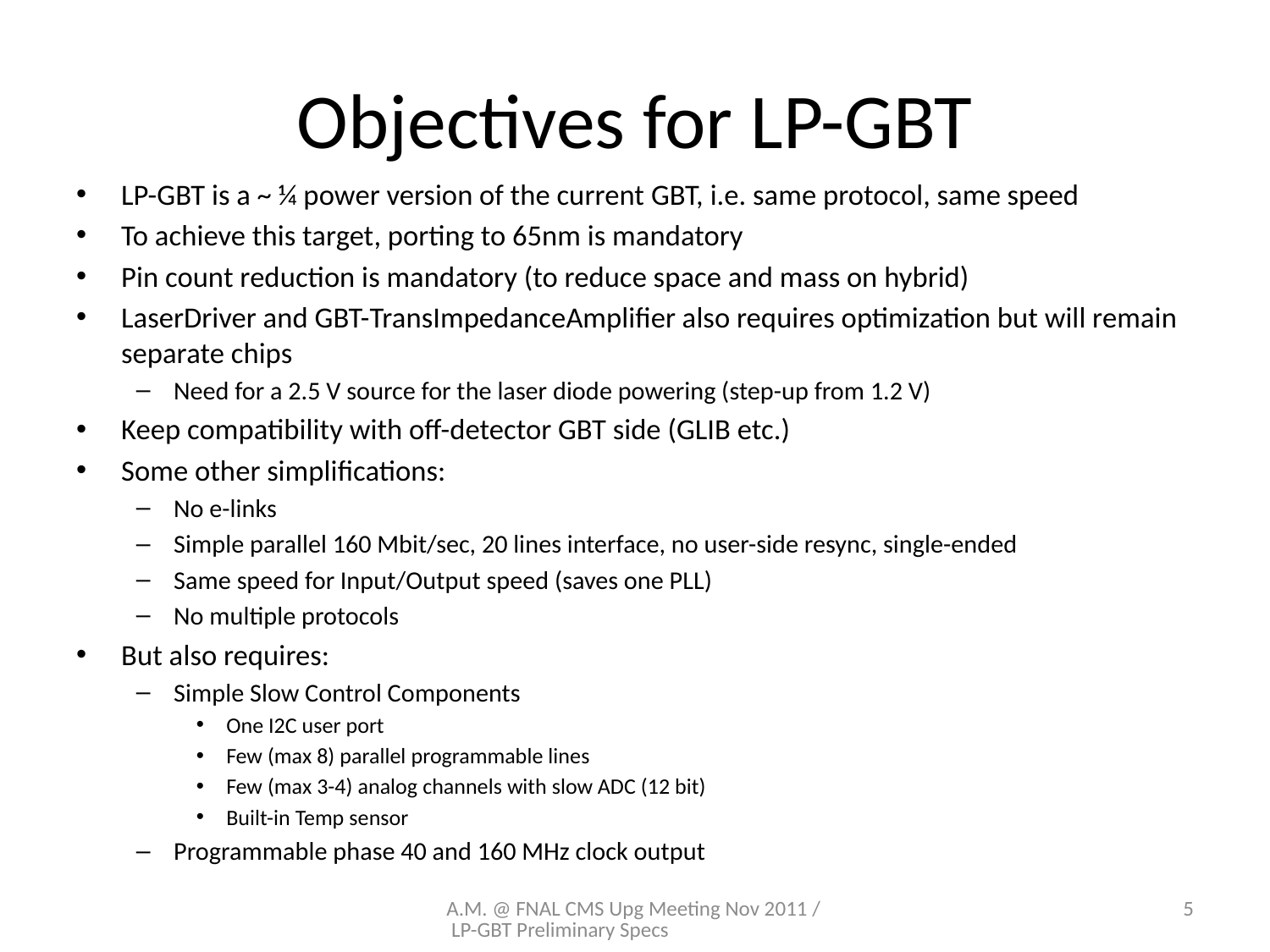

# Objectives for LP-GBT
LP-GBT is a ~ ¼ power version of the current GBT, i.e. same protocol, same speed
To achieve this target, porting to 65nm is mandatory
Pin count reduction is mandatory (to reduce space and mass on hybrid)
LaserDriver and GBT-TransImpedanceAmplifier also requires optimization but will remain separate chips
Need for a 2.5 V source for the laser diode powering (step-up from 1.2 V)
Keep compatibility with off-detector GBT side (GLIB etc.)
Some other simplifications:
No e-links
Simple parallel 160 Mbit/sec, 20 lines interface, no user-side resync, single-ended
Same speed for Input/Output speed (saves one PLL)
No multiple protocols
But also requires:
Simple Slow Control Components
One I2C user port
Few (max 8) parallel programmable lines
Few (max 3-4) analog channels with slow ADC (12 bit)
Built-in Temp sensor
Programmable phase 40 and 160 MHz clock output
A.M. @ FNAL CMS Upg Meeting Nov 2011 / LP-GBT Preliminary Specs
5